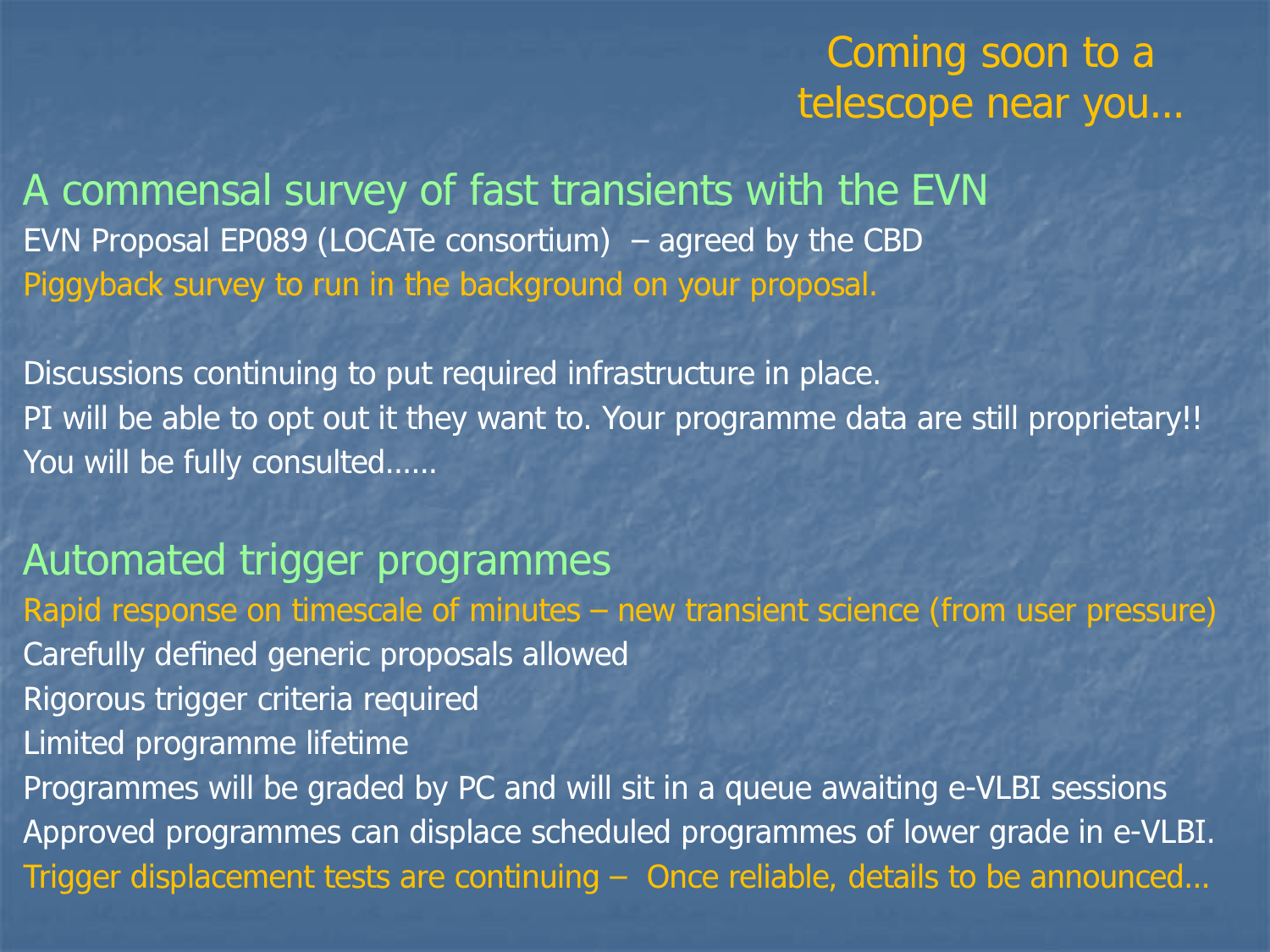

# Coming soon to a telescope near you…
A commensal survey of fast transients with the EVN
EVN Proposal EP089 (LOCATe consortium)  – agreed by the CBD
Piggyback survey to run in the background on your proposal.

Discussions continuing to put required infrastructure in place.
PI will be able to opt out it they want to. Your programme data are still proprietary!!
You will be fully consulted……

Automated trigger programmes
Rapid response on timescale of minutes – new transient science (from user pressure)
Carefully defined generic proposals allowed
Rigorous trigger criteria required
Limited programme lifetime
Programmes will be graded by PC and will sit in a queue awaiting e-VLBI sessions
Approved programmes can displace scheduled programmes of lower grade in e-VLBI.
Trigger displacement tests are continuing –  Once reliable, details to be announced…